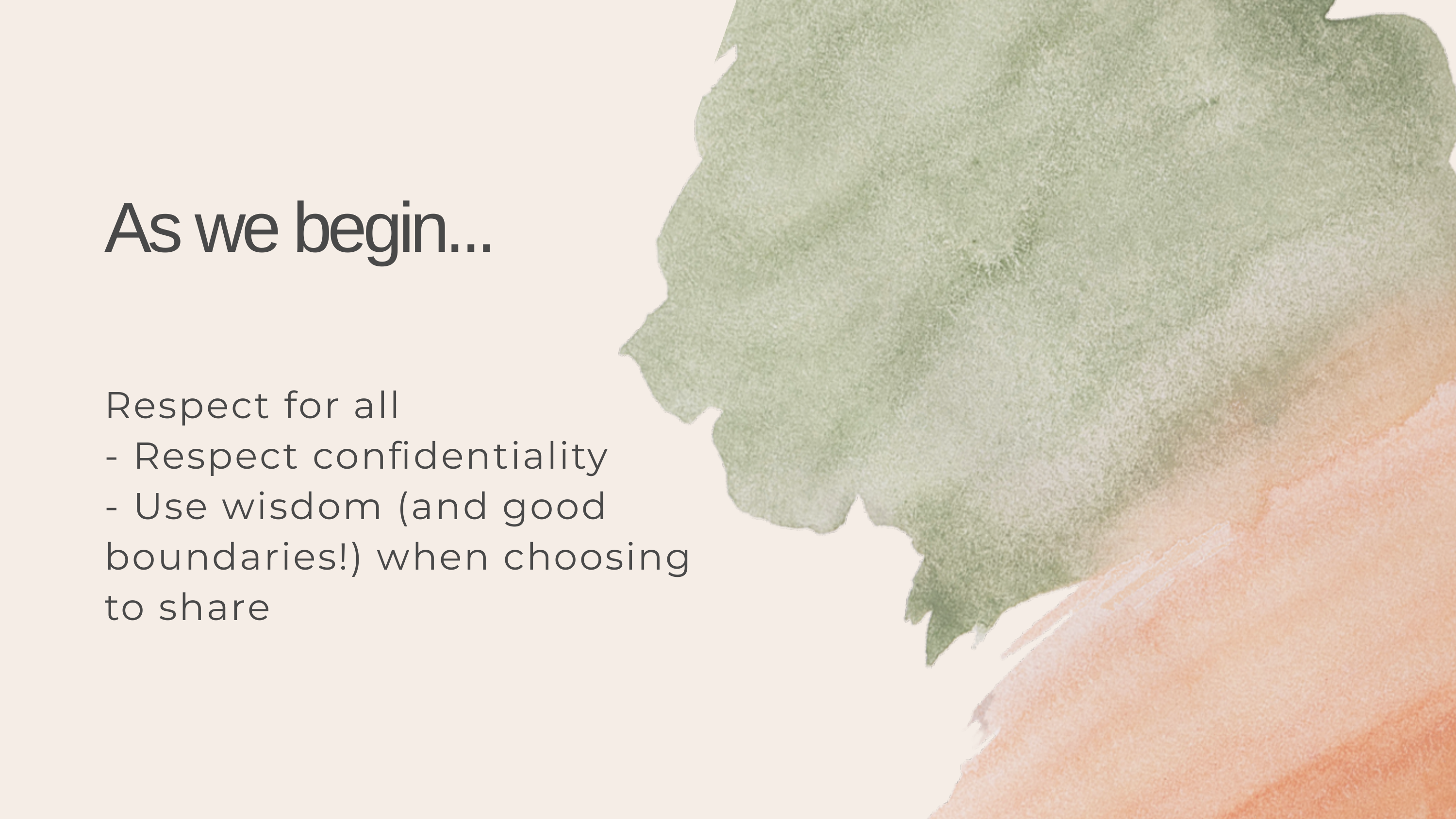

As we begin...
Respect for all
- Respect confidentiality
- Use wisdom (and good
boundaries!) when choosing
to share